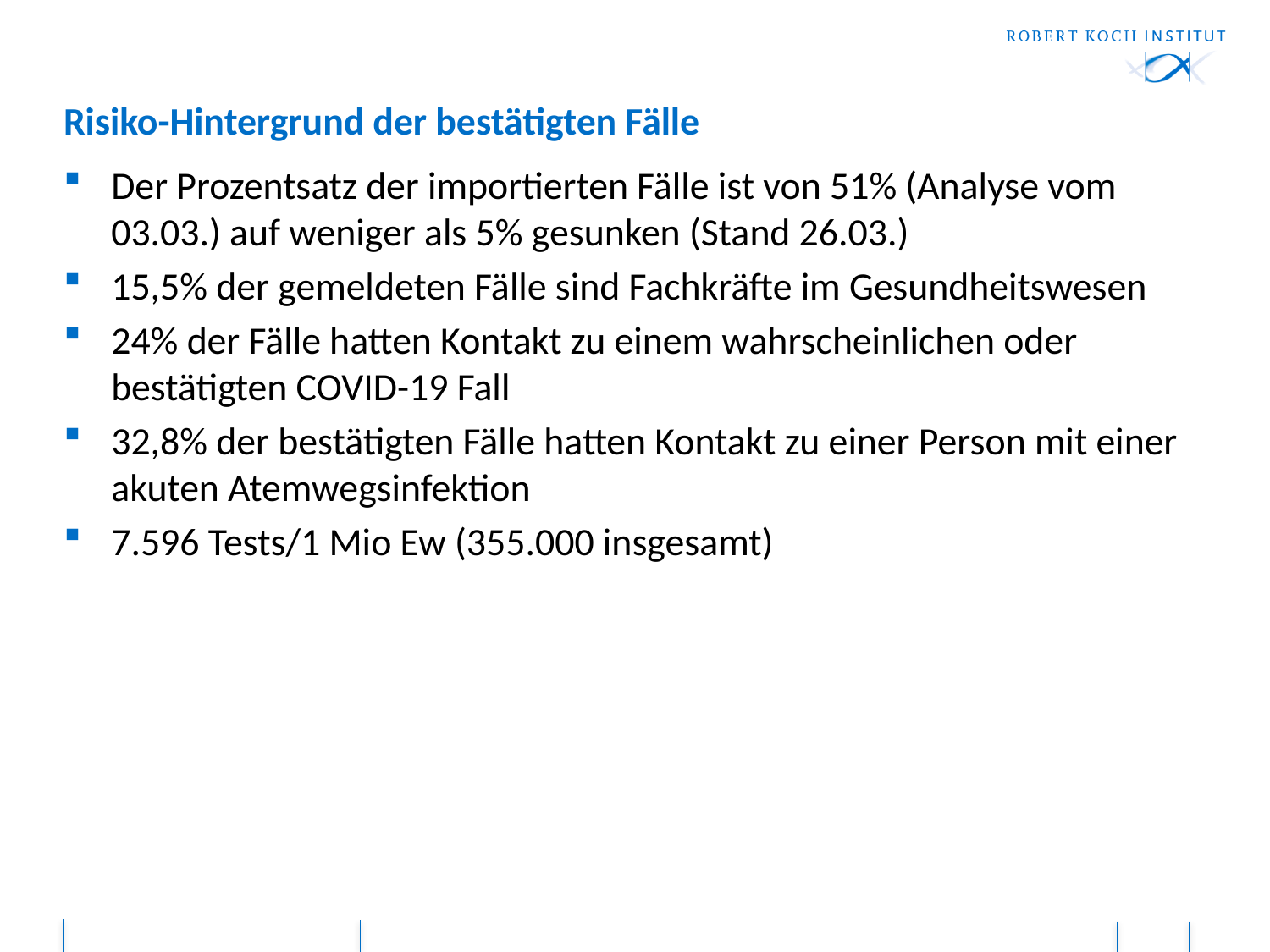

# Risiko-Hintergrund der bestätigten Fälle
Der Prozentsatz der importierten Fälle ist von 51% (Analyse vom 03.03.) auf weniger als 5% gesunken (Stand 26.03.)
15,5% der gemeldeten Fälle sind Fachkräfte im Gesundheitswesen
24% der Fälle hatten Kontakt zu einem wahrscheinlichen oder bestätigten COVID-19 Fall
32,8% der bestätigten Fälle hatten Kontakt zu einer Person mit einer akuten Atemwegsinfektion
7.596 Tests/1 Mio Ew (355.000 insgesamt)